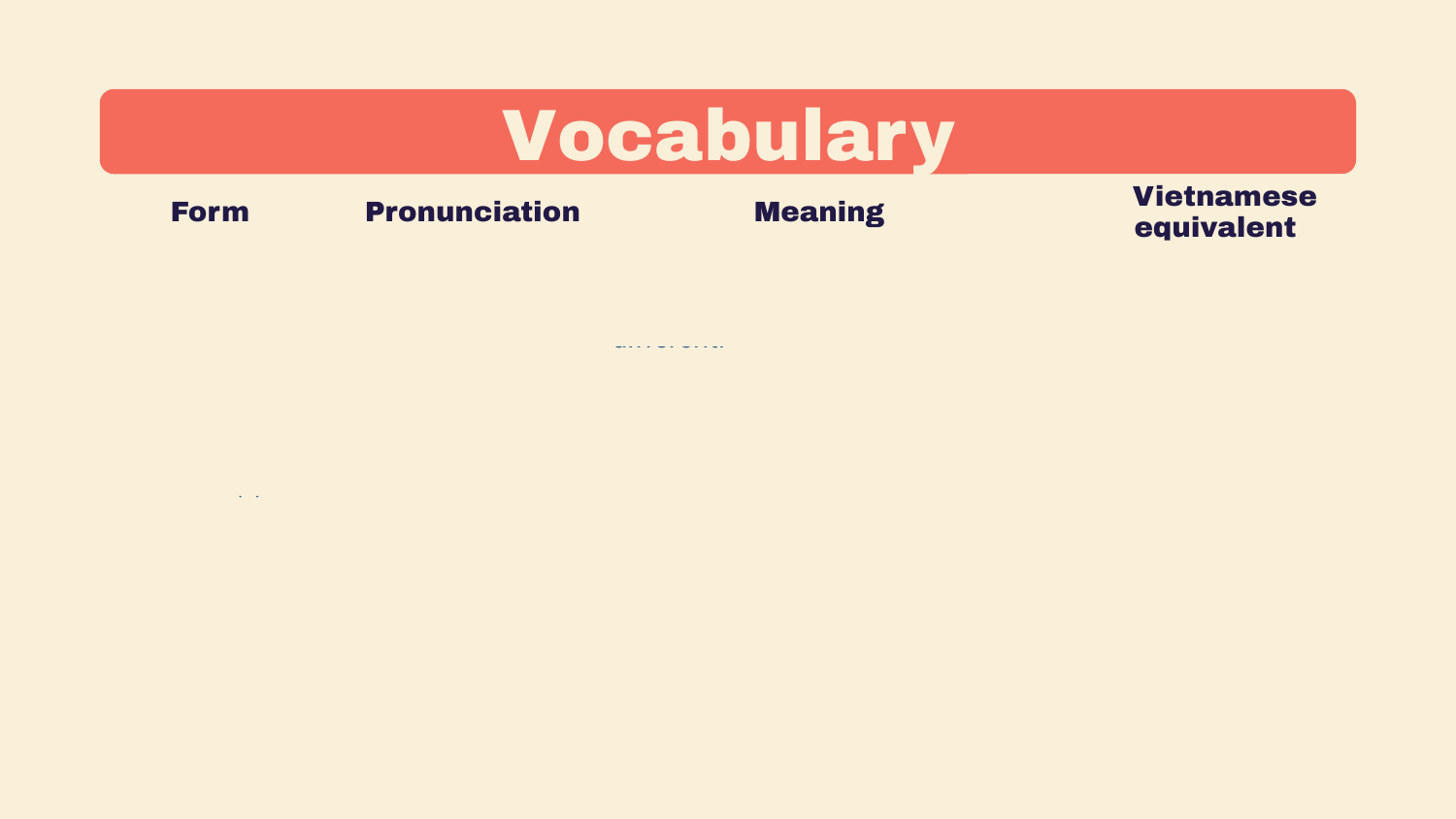

# Vocabulary
| Form | Pronunciation | Meaning | Vietnamese equivalent |
| --- | --- | --- | --- |
| 1. ethnic (adj) (group) | /ˈeθnɪk / (/gru:p/) | relating or belonging to a group of people who can be seen as different. | (nhóm) dân tộc |
| 2. post (n) | /pəʊst/ | a vertical stick or pole stuck into the ground. | cột |
| 3. overlook (v) | /ˌəʊ.vəˈlʊk/ | provide a view of something. | nhìn ra |
| 4. stilt house (n) | /stilt haus/ | ​a house with a set of long pieces of wood or metal used to support it. | nhà sàn |
| 5. costume (n) | /'kɔstju:m/ | the set of clothes typical of a particular country. | trang phục |
| 6. terraced field (n) | /ˈterəst fiːld / | a row of fields like steps on a slope. | ruộng bậc thang |